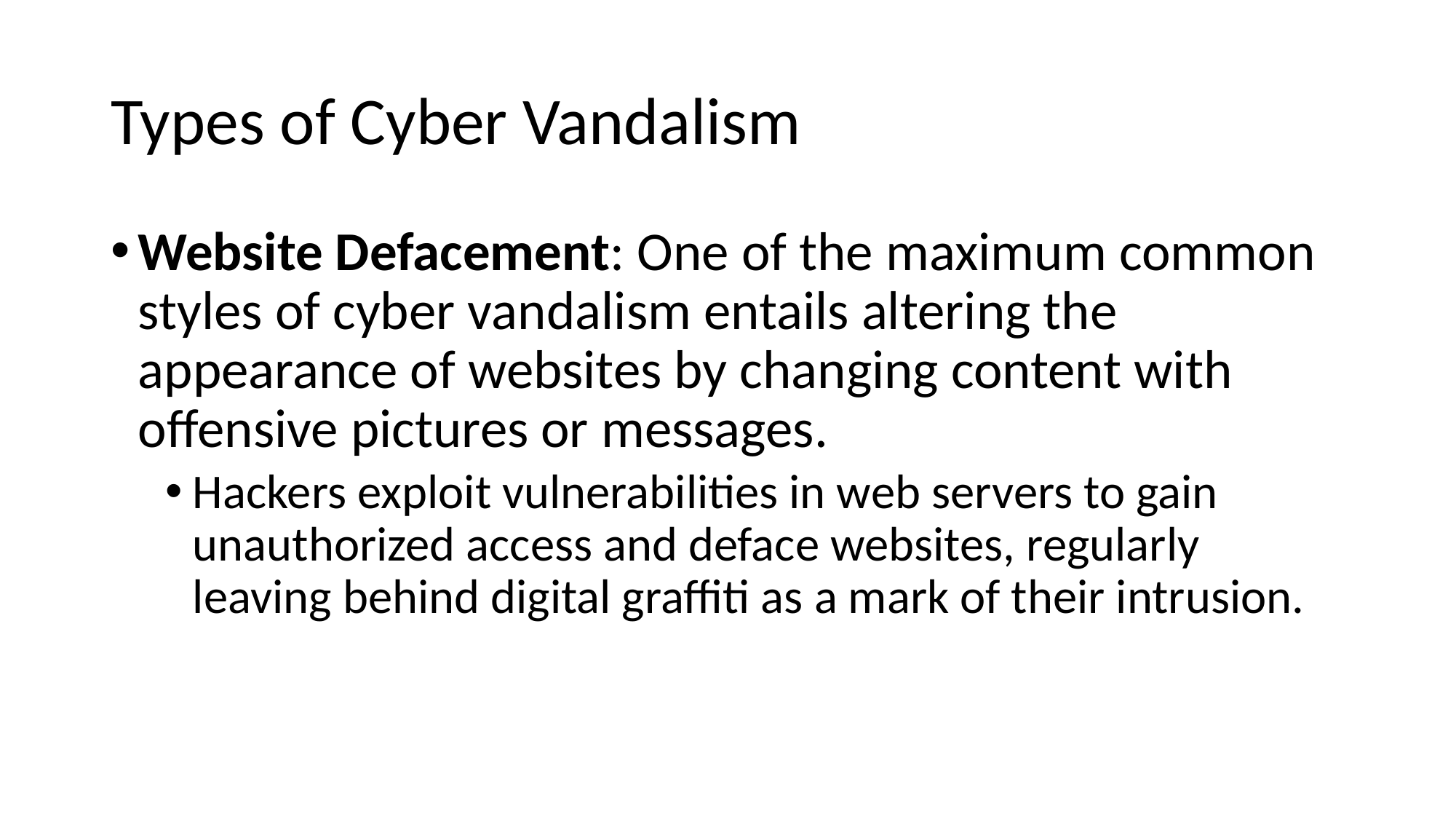

# Types of Cyber Vandalism
Website Defacement: One of the maximum common styles of cyber vandalism entails altering the appearance of websites by changing content with offensive pictures or messages.
Hackers exploit vulnerabilities in web servers to gain unauthorized access and deface websites, regularly leaving behind digital graffiti as a mark of their intrusion.